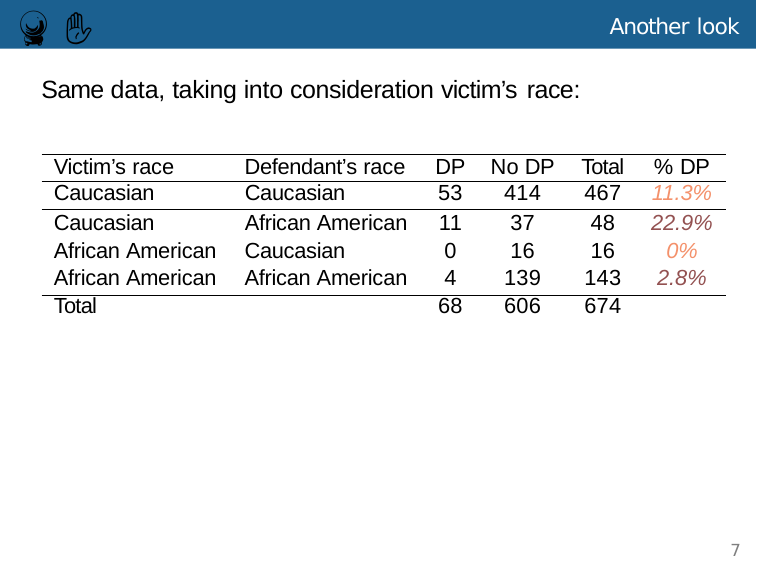

🔮
✋
Another look

Same data, taking into consideration victim’s race:
| Victim’s race | Defendant’s race | DP | No DP | Total | % DP |
| --- | --- | --- | --- | --- | --- |
| Caucasian | Caucasian | 53 | 414 | 467 | 11.3% |
| Caucasian | African American | 11 | 37 | 48 | 22.9% |
| African American | Caucasian | 0 | 16 | 16 | 0% |
| African American | African American | 4 | 139 | 143 | 2.8% |
| Total |  | 68 | 606 | 674 |  |
7